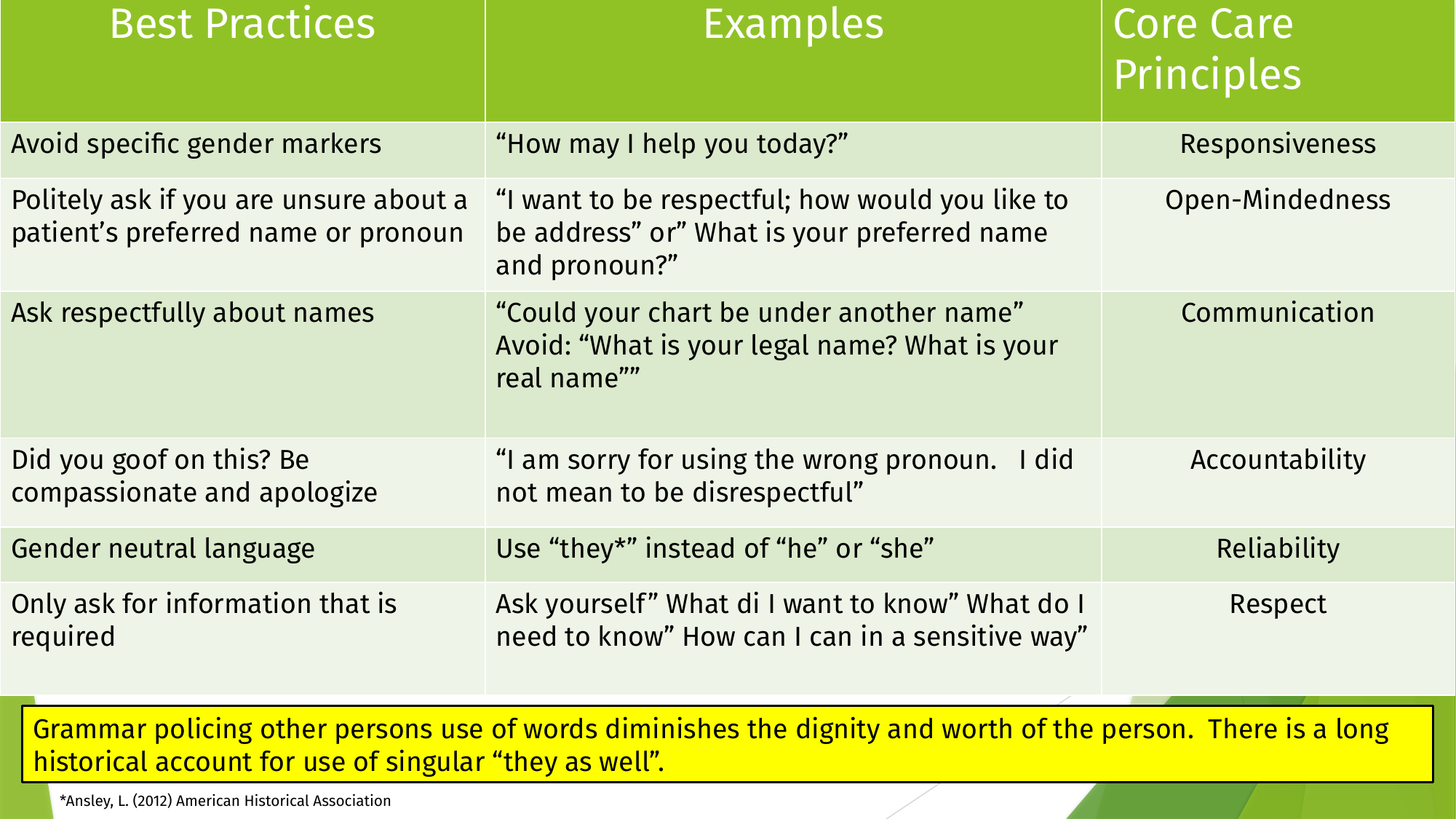

| Best Practices | Examples | Core Care Principles |
| --- | --- | --- |
| Avoid specific gender markers | “How may I help you today?” | Responsiveness |
| Politely ask if you are unsure about a patient’s preferred name or pronoun | “I want to be respectful; how would you like to be address” or” What is your preferred name and pronoun?” | Open-Mindedness |
| Ask respectfully about names | “Could your chart be under another name” Avoid: “What is your legal name? What is your real name”” | Communication |
| Did you goof on this? Be compassionate and apologize | “I am sorry for using the wrong pronoun. I did not mean to be disrespectful” | Accountability |
| Gender neutral language | Use “they\*” instead of “he” or “she” | Reliability |
| Only ask for information that is required | Ask yourself” What di I want to know” What do I need to know” How can I can in a sensitive way” | Respect |
Grammar policing other persons use of words diminishes the dignity and worth of the person.  There is a long historical account for use of singular “they as well”.
*Ansley, L. (2012) American Historical Association